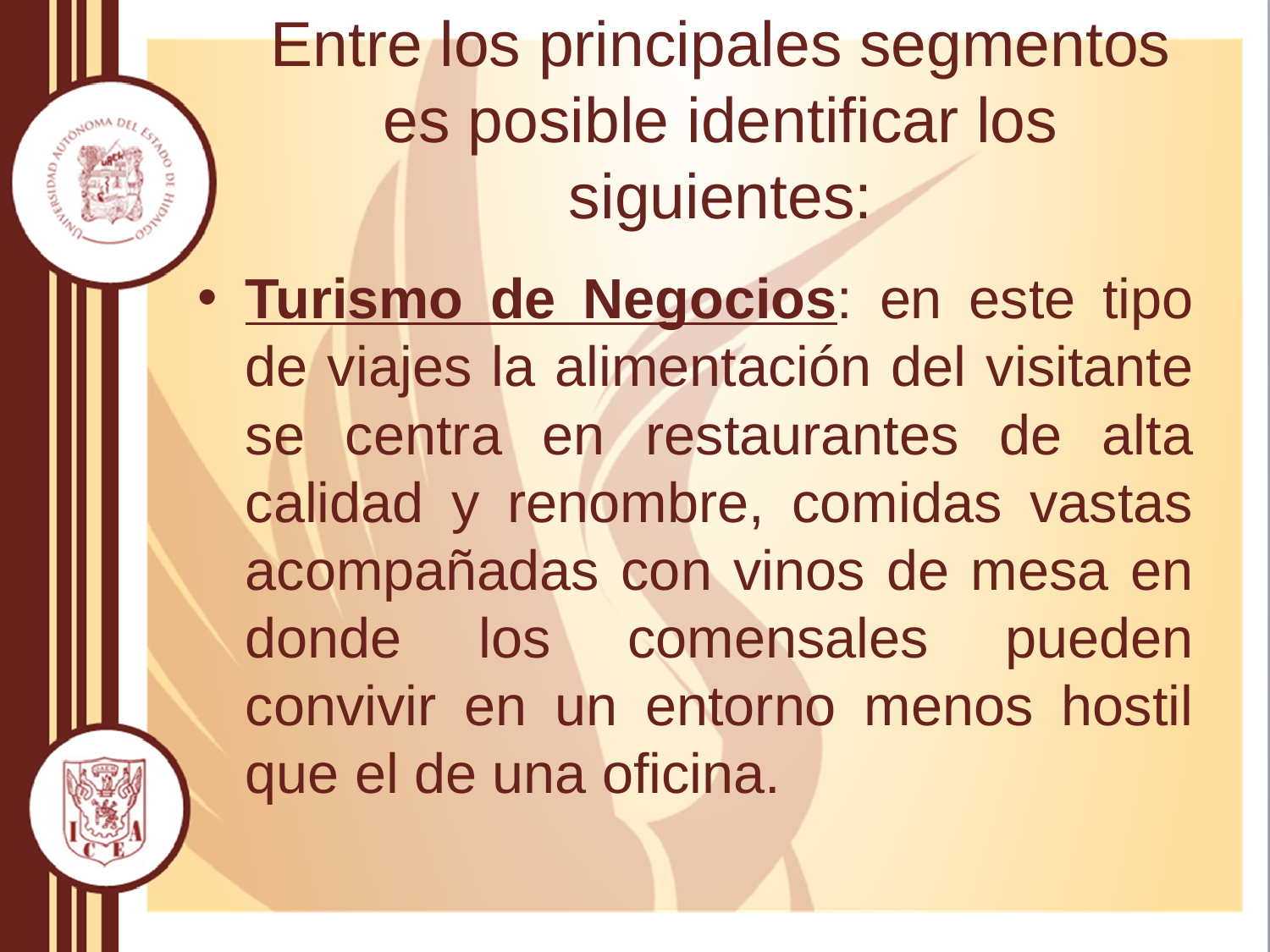

# Entre los principales segmentos es posible identificar los siguientes:
Turismo de Negocios: en este tipo de viajes la alimentación del visitante se centra en restaurantes de alta calidad y renombre, comidas vastas acompañadas con vinos de mesa en donde los comensales pueden convivir en un entorno menos hostil que el de una oficina.